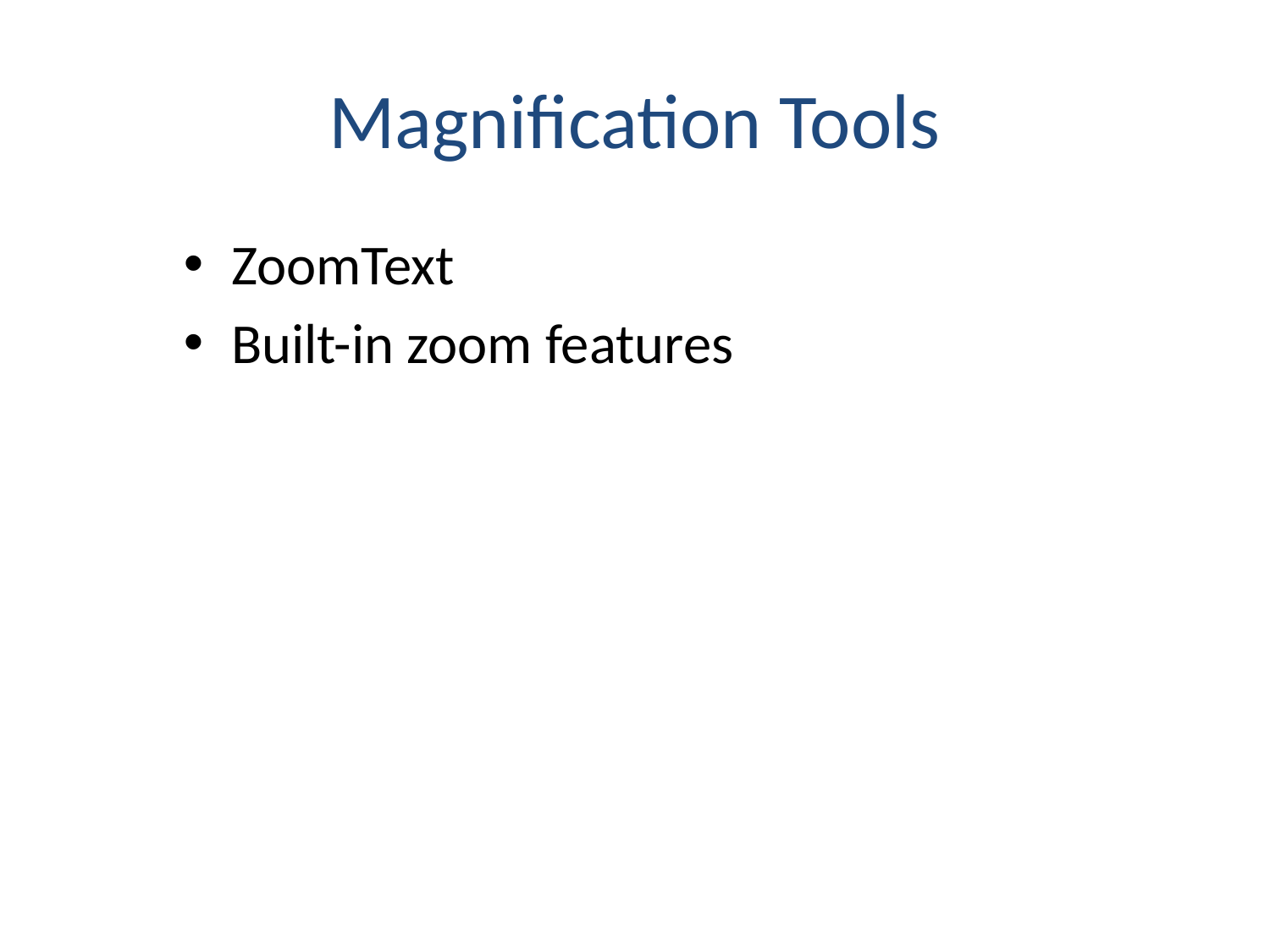

# Magnification Tools
ZoomText
Built-in zoom features